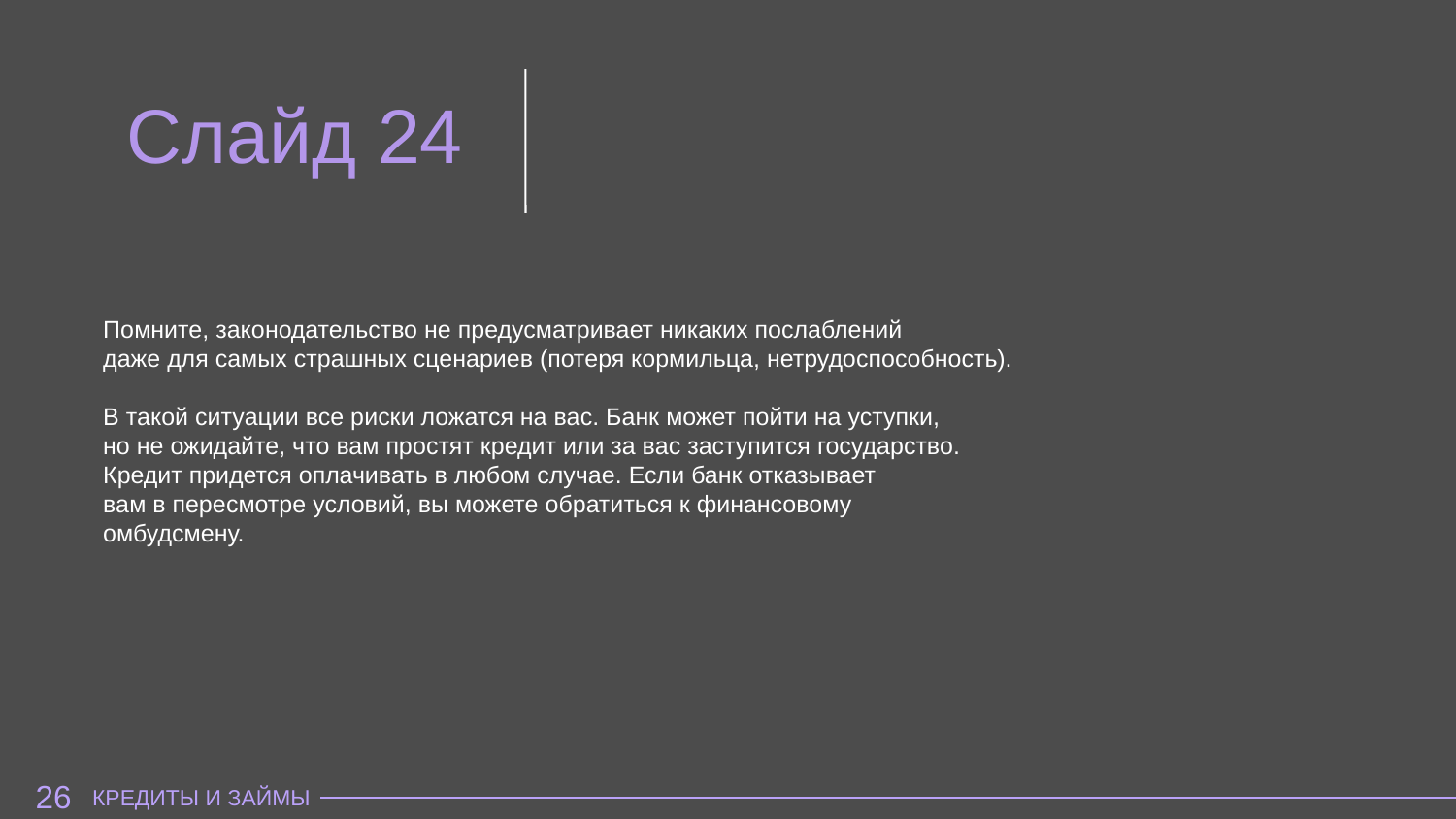

Слайд 24
Помните, законодательство не предусматривает никаких послаблений
даже для самых страшных сценариев (потеря кормильца, нетрудоспособность).
В такой ситуации все риски ложатся на вас. Банк может пойти на уступки,
но не ожидайте, что вам простят кредит или за вас заступится государство.
Кредит придется оплачивать в любом случае. Если банк отказывает
вам в пересмотре условий, вы можете обратиться к финансовому
омбудсмену.
26
КРЕДИТЫ И ЗАЙМЫ